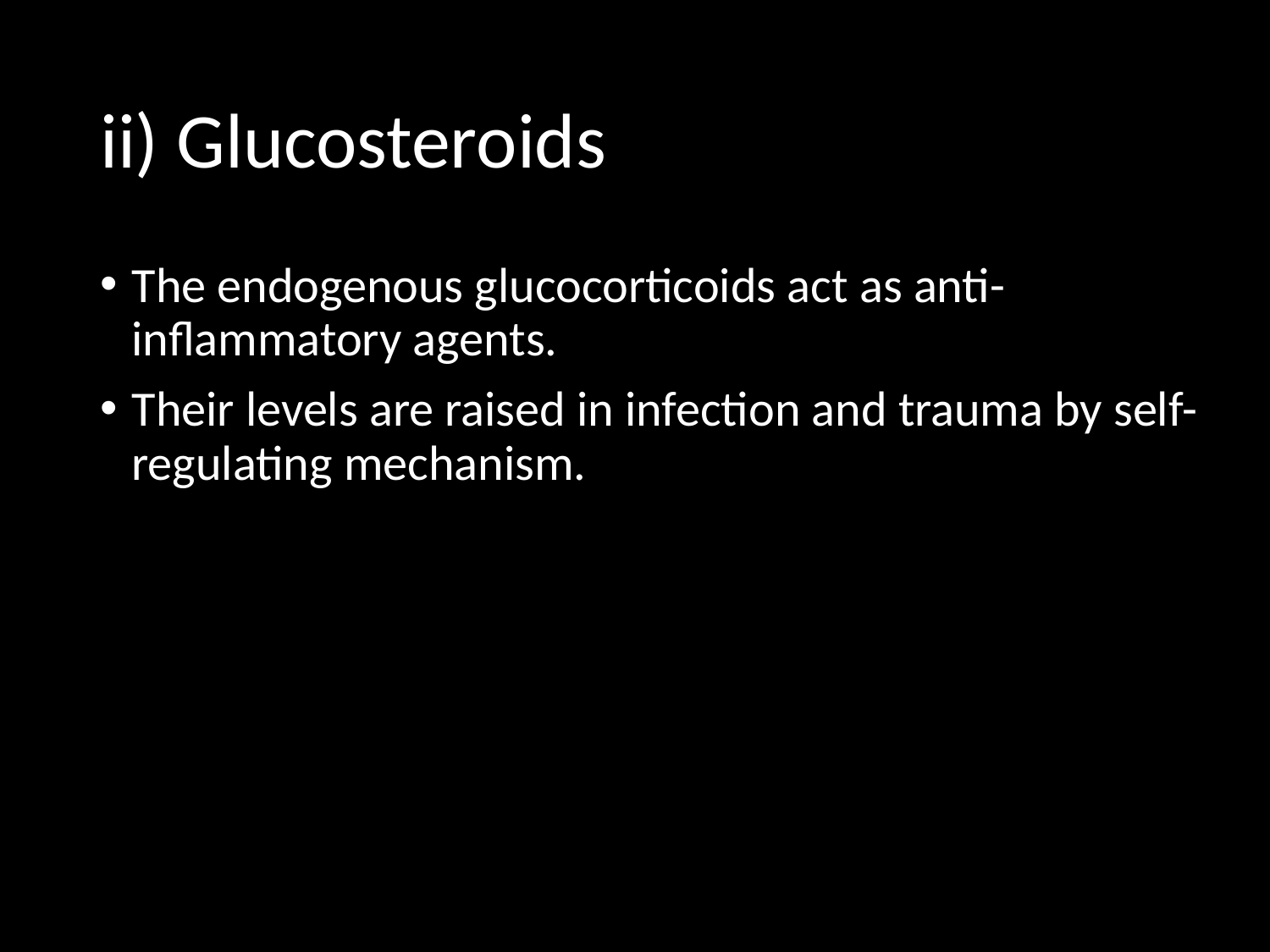

# ii) Glucosteroids
The endogenous glucocorticoids act as anti-inflammatory agents.
Their levels are raised in infection and trauma by self-regulating mechanism.